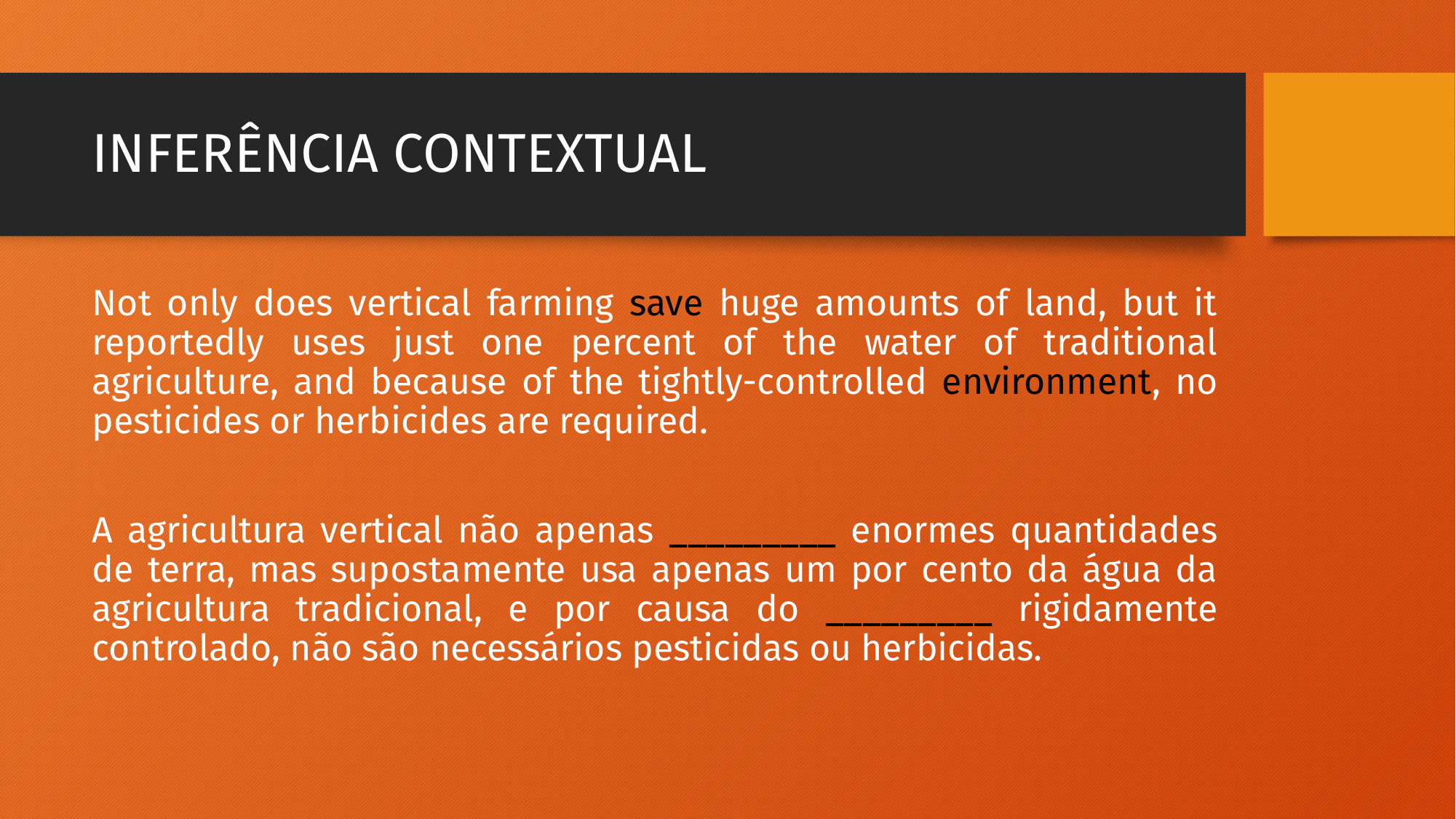

# INFERÊNCIA CONTEXTUAL
Not only does vertical farming save huge amounts of land, but it reportedly uses just one percent of the water of traditional agriculture, and because of the tightly-controlled environment, no pesticides or herbicides are required.

A agricultura vertical não apenas _________ enormes quantidades de terra, mas supostamente usa apenas um por cento da água da agricultura tradicional, e por causa do _________ rigidamente controlado, não são necessários pesticidas ou herbicidas.